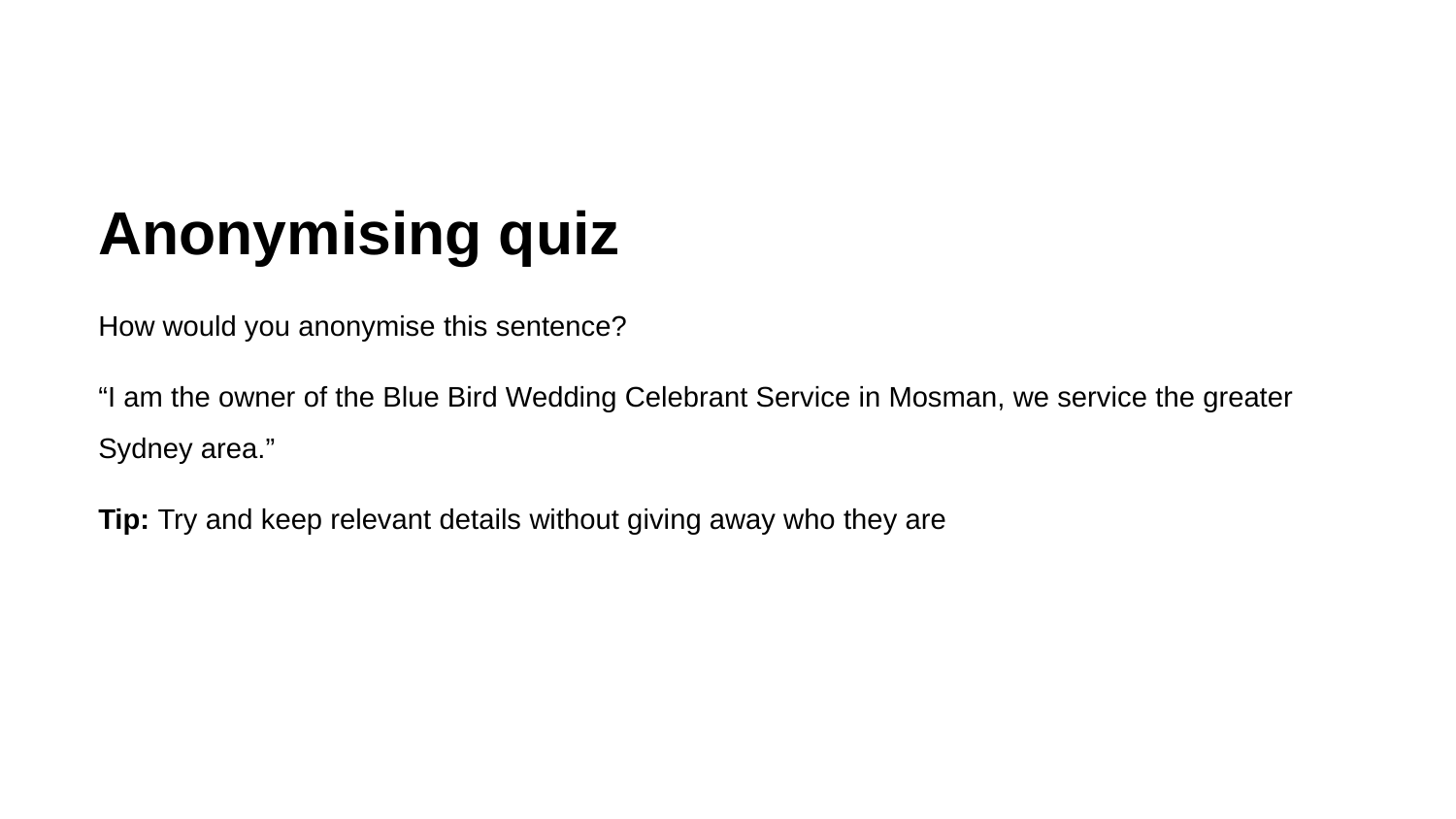

Anonymising quiz
How would you anonymise this sentence?
“I am the owner of the Blue Bird Wedding Celebrant Service in Mosman, we service the greater Sydney area.”
Tip: Try and keep relevant details without giving away who they are